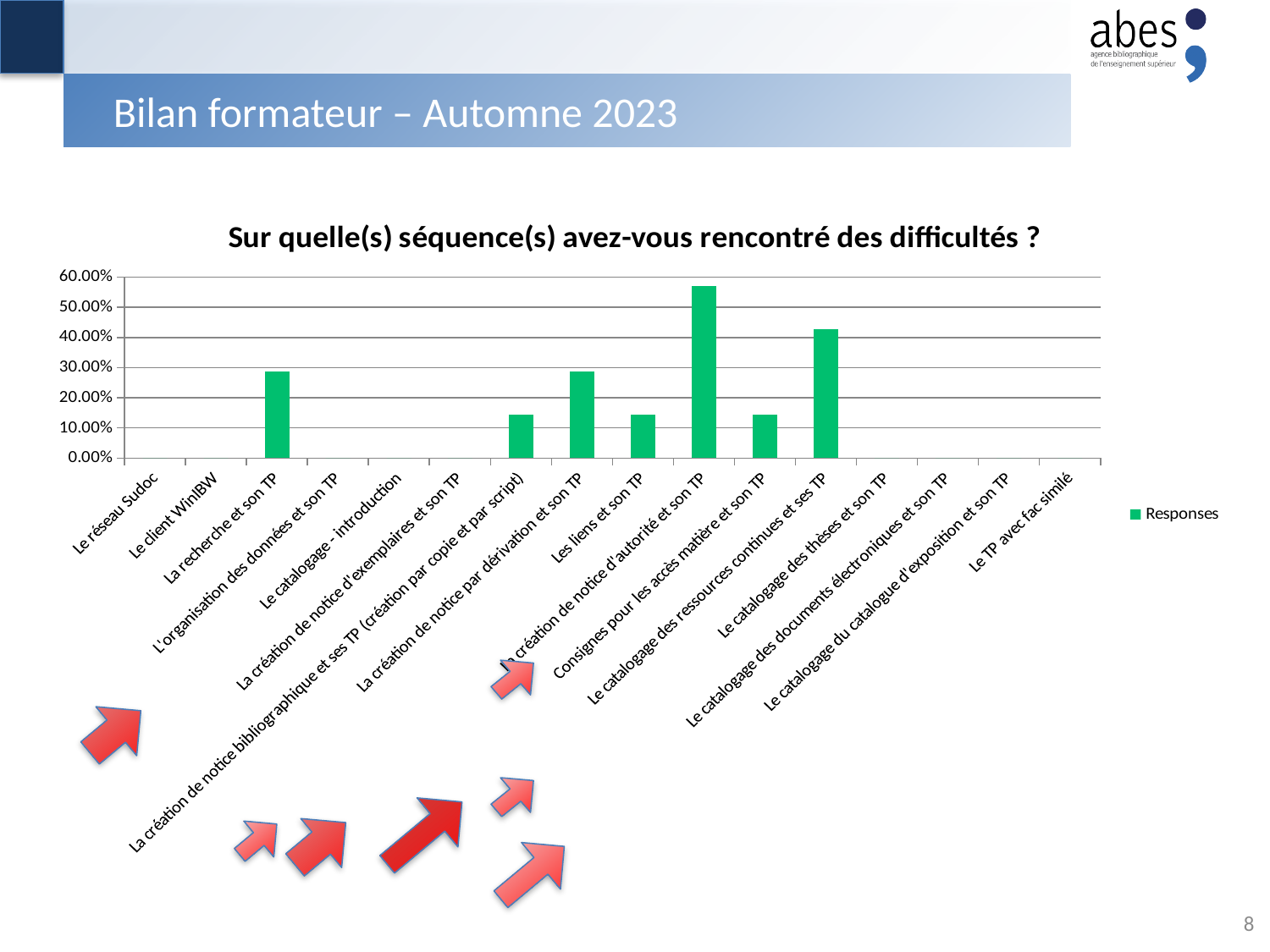

# Bilan formateur – Automne 2023

### Chart: Sur quelle(s) séquence(s) avez-vous rencontré des difficultés ?

| Category | Responses |
|---|---|
| Le réseau Sudoc | 0.0 |
| Le client WinIBW | 0.0 |
| La recherche et son TP | 0.2857 |
| L'organisation des données et son TP | 0.0 |
| Le catalogage - introduction | 0.0 |
| La création de notice d'exemplaires et son TP | 0.0 |
| La création de notice bibliographique et ses TP (création par copie et par script) | 0.1429 |
| La création de notice par dérivation et son TP | 0.2857 |
| Les liens et son TP | 0.1429 |
| La création de notice d'autorité et son TP | 0.5714 |
| Consignes pour les accès matière et son TP | 0.1429 |
| Le catalogage des ressources continues et ses TP | 0.4286 |
| Le catalogage des thèses et son TP | 0.0 |
| Le catalogage des documents électroniques et son TP | 0.0 |
| Le catalogage du catalogue d'exposition et son TP | 0.0 |
| Le TP avec fac similé | 0.0 |

8